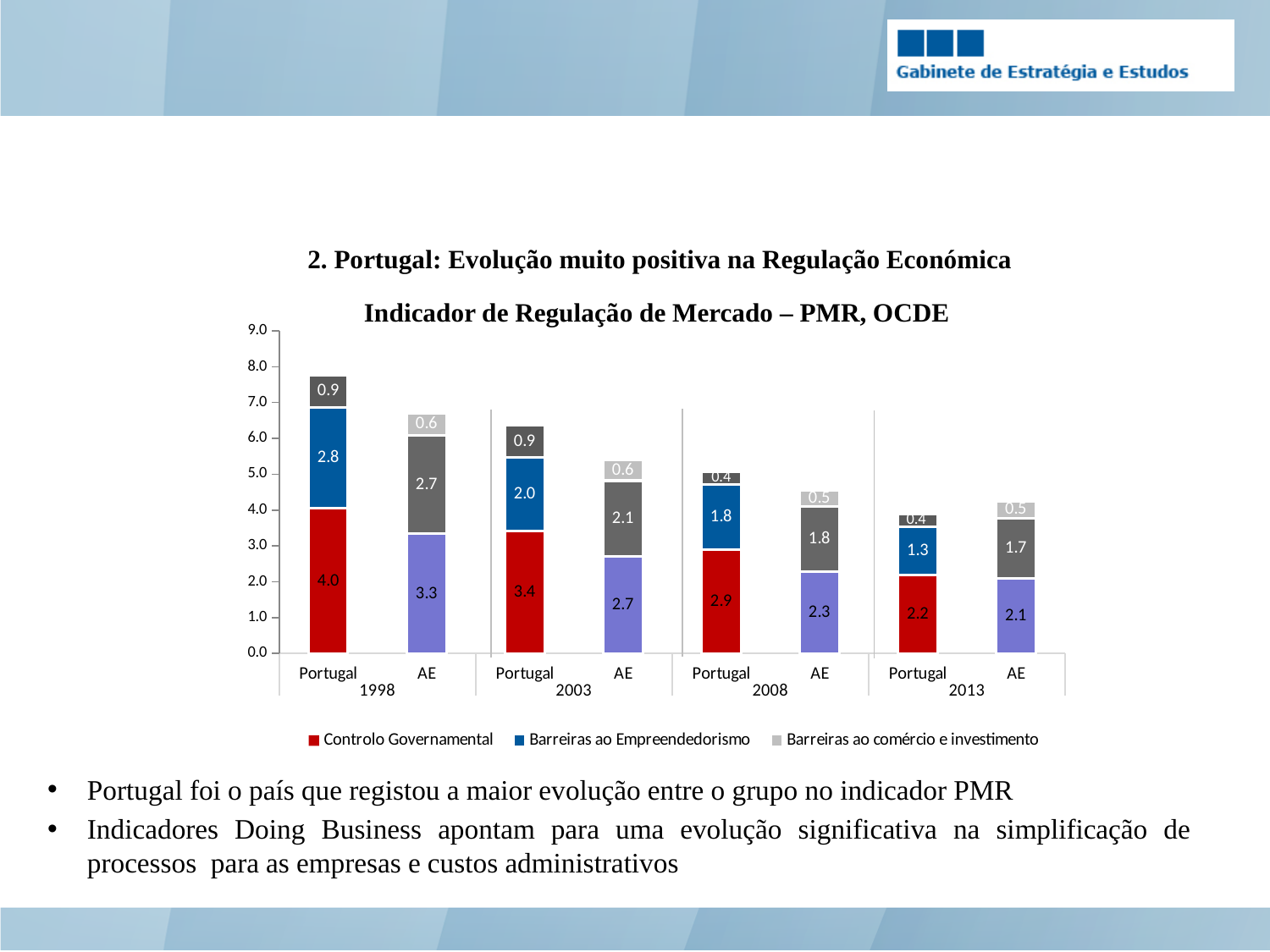

#
 2. Portugal: Evolução muito positiva na Regulação Económica
Indicador de Regulação de Mercado – PMR, OCDE

### Chart

| Category |  |  |  |
|---|---|---|---|
| Portugal | 4.044653 | 2.815543 | 0.9065885 |
| AE | 3.339428818181818 | 2.737594909090909 | 0.633442275 |
| Portugal | 3.416806 | 2.045228 | 0.9065885 |
| AE | 2.7172250769230764 | 2.1048196153846157 | 0.5741936999999999 |
| Portugal | 2.894881 | 1.82778 | 0.3520714 |
| AE | 2.2819684 | 1.8131775333333333 | 0.4647213333333334 |
| Portugal | 2.183229 | 1.349202 | 0.3520714 |
| AE | 2.1043112631578946 | 1.6758069473684212 | 0.4578181421052632 |
Portugal foi o país que registou a maior evolução entre o grupo no indicador PMR
Indicadores Doing Business apontam para uma evolução significativa na simplificação de processos  para as empresas e custos administrativos